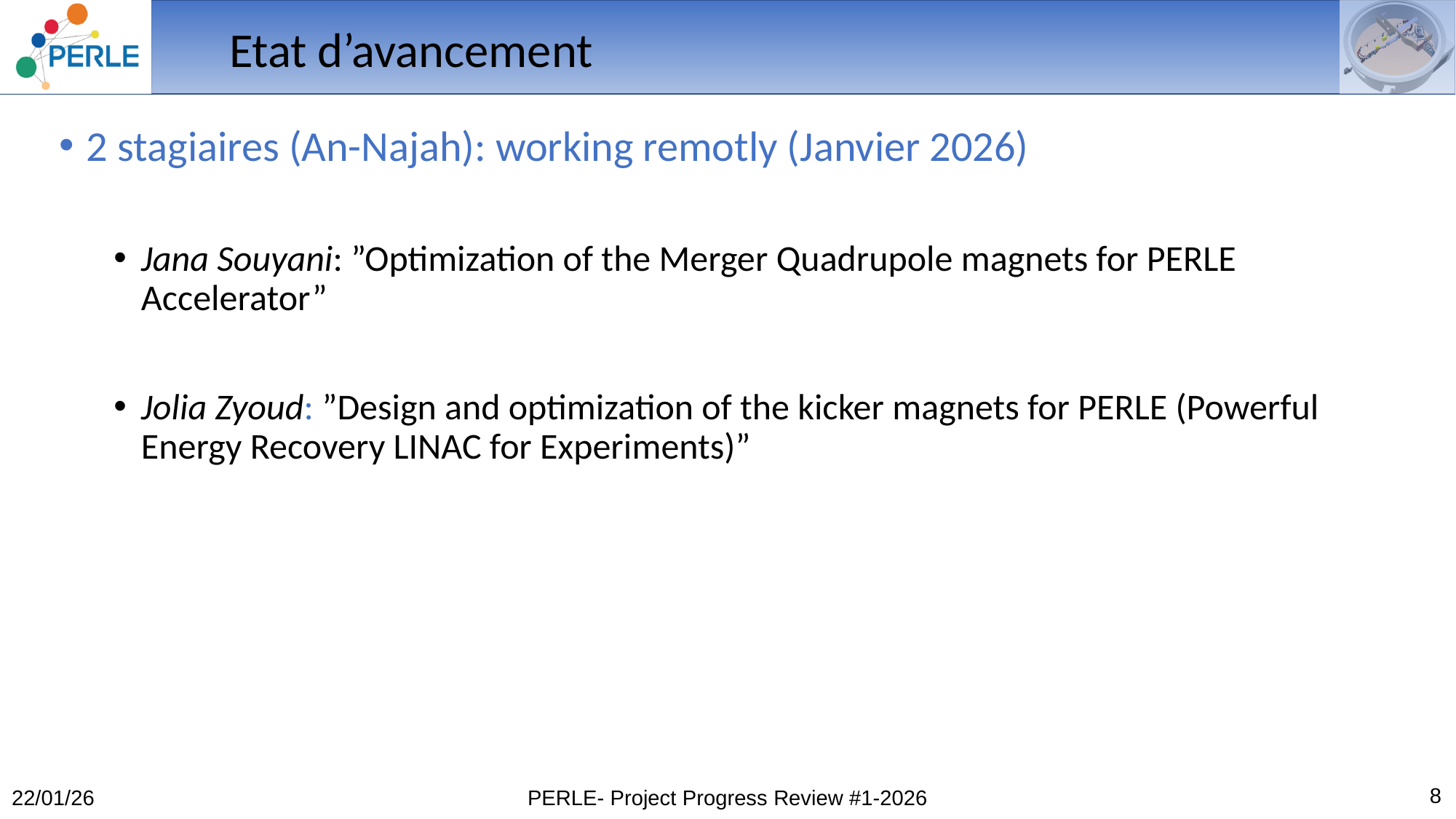

# Etat d’avancement
2 stagiaires (An-Najah): working remotly (Janvier 2026)

Jana Souyani: ”Optimization of the Merger Quadrupole magnets for PERLE Accelerator”

Jolia Zyoud: ”Design and optimization of the kicker magnets for PERLE (Powerful Energy Recovery LINAC for Experiments)”

8
22/01/26
PERLE- Project Progress Review #1-2026